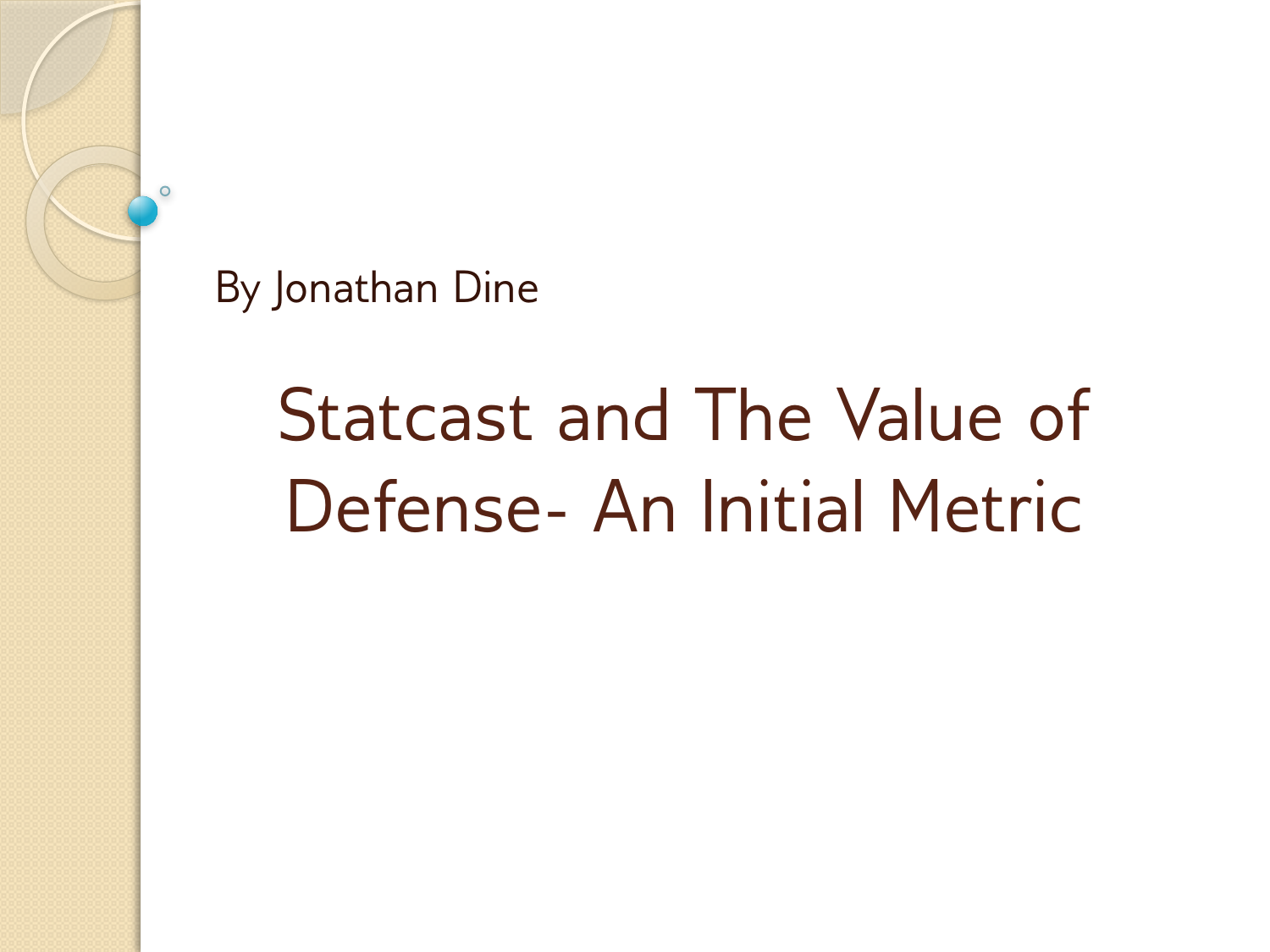

By Jonathan Dine
# Statcast and The Value of Defense- An Initial Metric